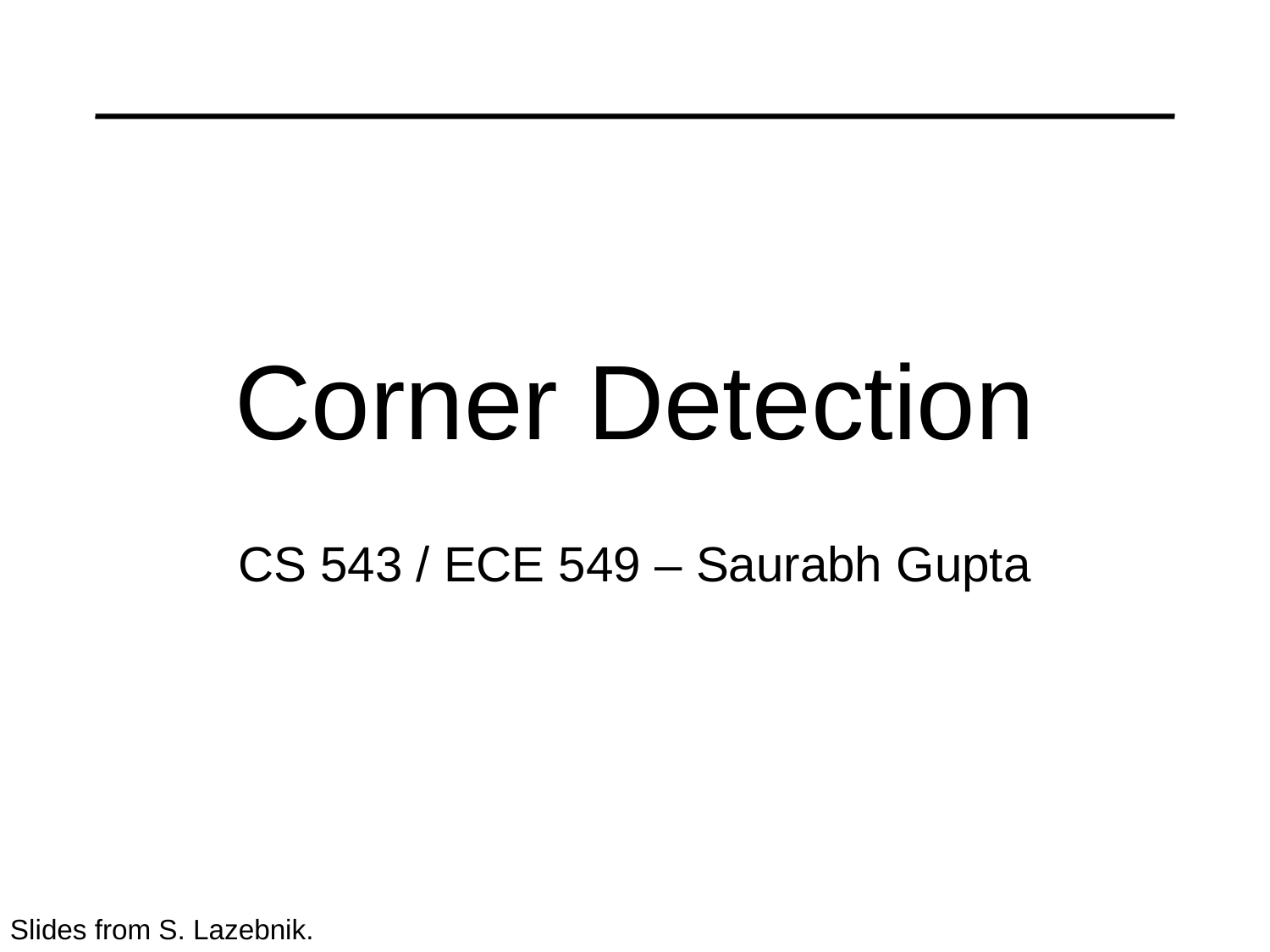

# Corner Detection
CS 543 / ECE 549 – Saurabh Gupta
Slides from S. Lazebnik.